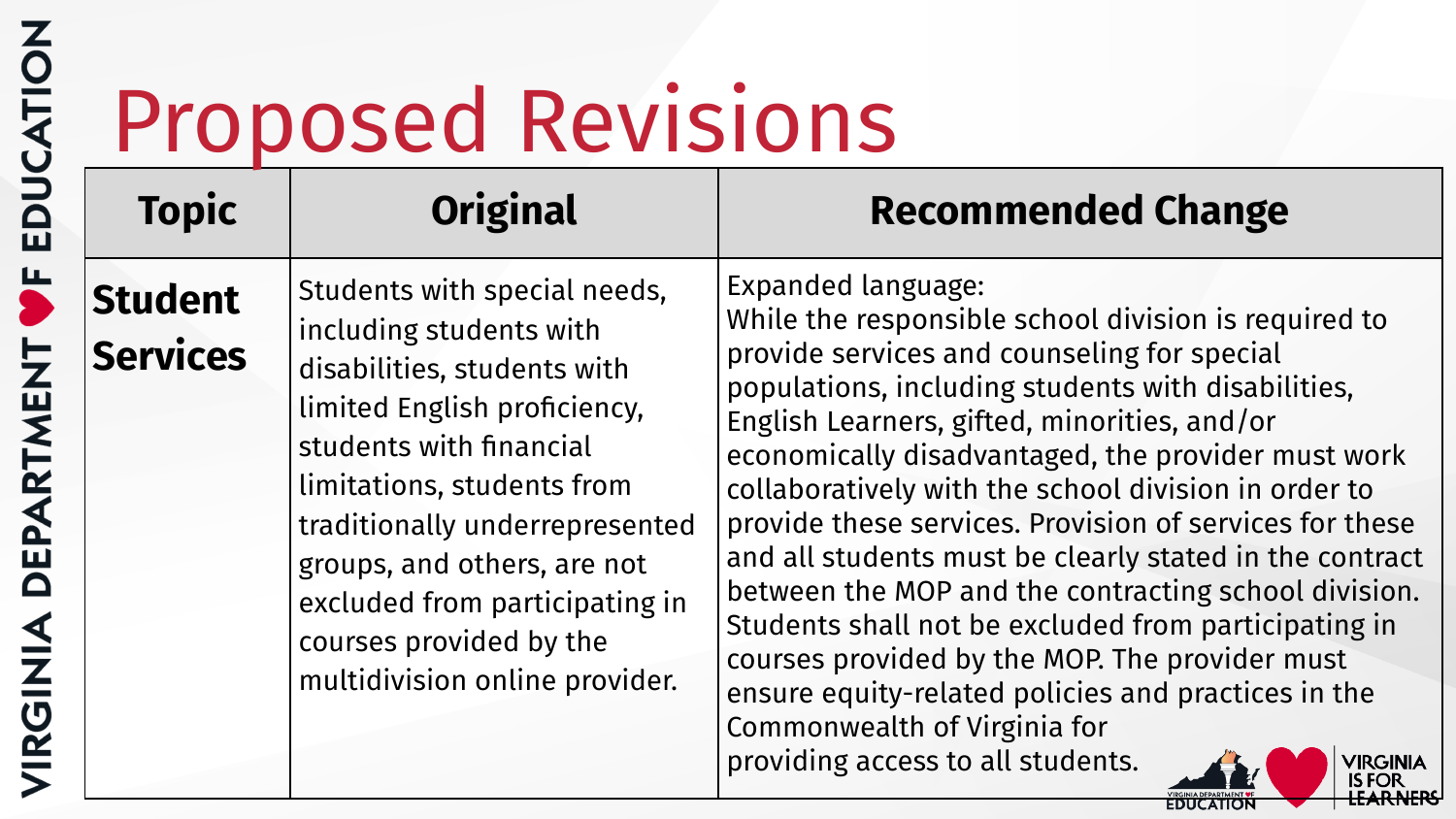

# Proposed Revisions
| Topic | Original | Recommended Change |
| --- | --- | --- |
| Student Services | Students with special needs, including students with disabilities, students with limited English proficiency, students with financial limitations, students from traditionally underrepresented groups, and others, are not excluded from participating in courses provided by the multidivision online provider. | Expanded language: While the responsible school division is required to provide services and counseling for special populations, including students with disabilities, English Learners, gifted, minorities, and/or economically disadvantaged, the provider must work collaboratively with the school division in order to provide these services. Provision of services for these and all students must be clearly stated in the contract between the MOP and the contracting school division. Students shall not be excluded from participating in courses provided by the MOP. The provider must ensure equity-related policies and practices in the Commonwealth of Virginia for providing access to all students. |